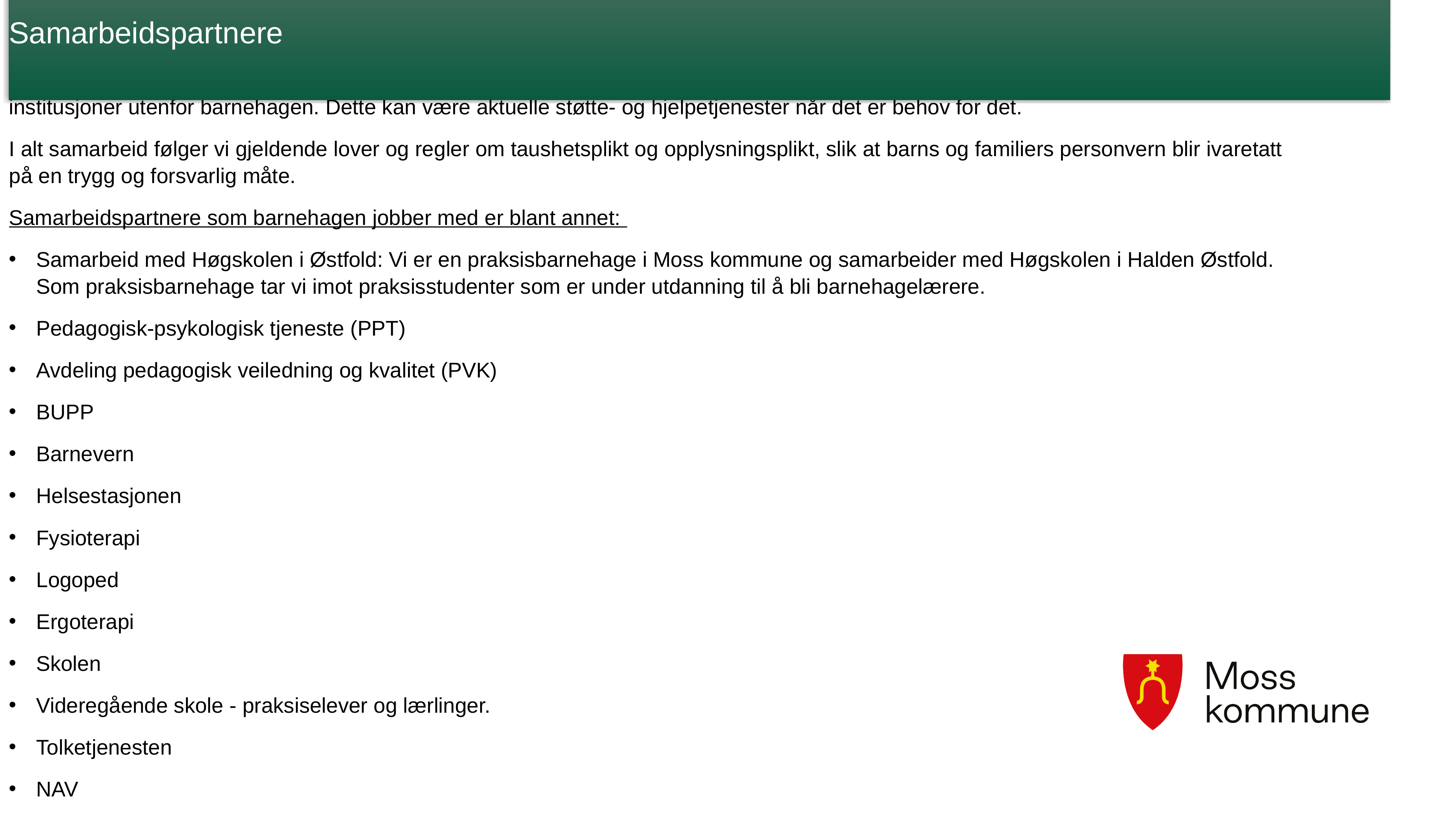

# Samarbeidspartnere
For å sikre et helhetlig og godt tilbud som ivaretar barns oppvekst og utvikling, samarbeider barnehagen med ulike tjenester og institusjoner utenfor barnehagen. Dette kan være aktuelle støtte- og hjelpetjenester når det er behov for det.
I alt samarbeid følger vi gjeldende lover og regler om taushetsplikt og opplysningsplikt, slik at barns og familiers personvern blir ivaretatt på en trygg og forsvarlig måte.
Samarbeidspartnere som barnehagen jobber med er blant annet:
Samarbeid med Høgskolen i Østfold: Vi er en praksisbarnehage i Moss kommune og samarbeider med Høgskolen i Halden Østfold. Som praksisbarnehage tar vi imot praksisstudenter som er under utdanning til å bli barnehagelærere.
Pedagogisk-psykologisk tjeneste (PPT)
Avdeling pedagogisk veiledning og kvalitet (PVK)
BUPP
Barnevern
Helsestasjonen
Fysioterapi
Logoped
Ergoterapi
Skolen
Videregående skole - praksiselever og lærlinger.
Tolketjenesten
NAV